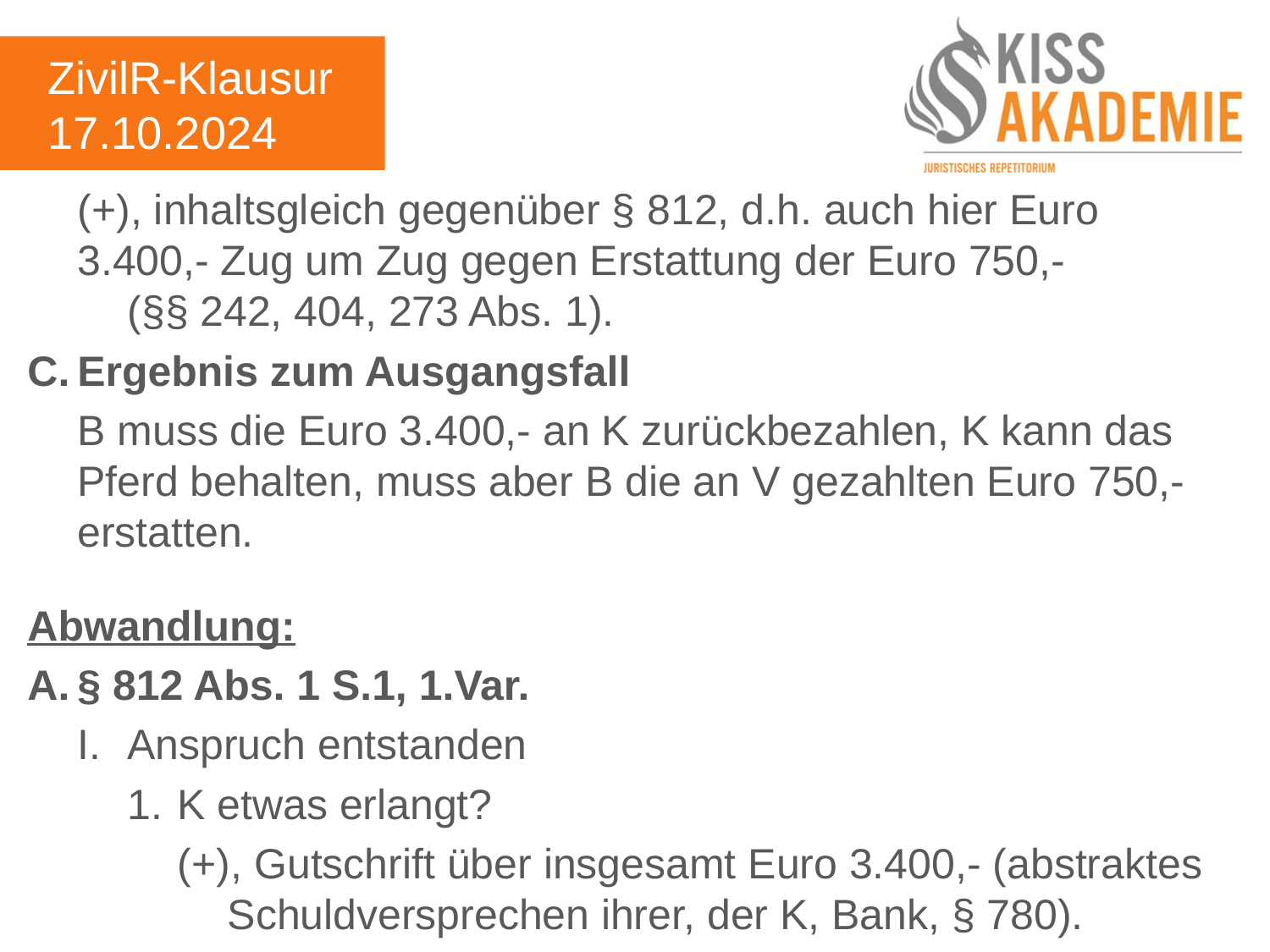

ZivilR-Klausur
17.10.2024
	(+), inhaltsgleich gegenüber § 812, d.h. auch hier Euro 		3.400,- Zug um Zug gegen Erstattung der Euro 750,-			(§§ 242, 404, 273 Abs. 1).
C.	Ergebnis zum Ausgangsfall
	B muss die Euro 3.400,- an K zurückbezahlen, K kann das	Pferd behalten, muss aber B die an V gezahlten Euro 750,-	erstatten.

Abwandlung:
A.	§ 812 Abs. 1 S.1, 1.Var.
	I.	Anspruch entstanden
		1.	K etwas erlangt?
			(+), Gutschrift über insgesamt Euro 3.400,- (abstraktes				Schuldversprechen ihrer, der K, Bank, § 780).